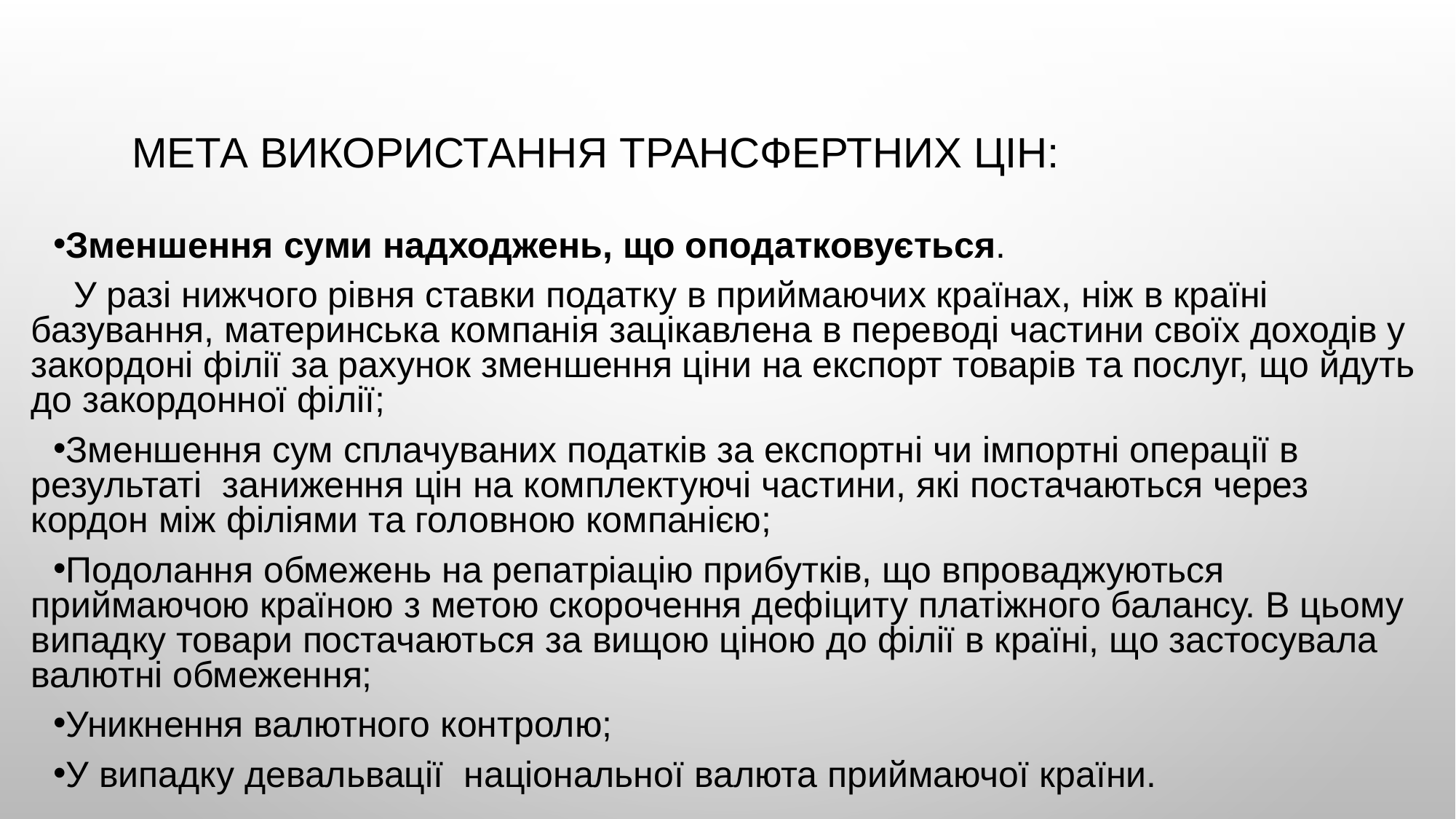

# Мета використання трансфертних цін:
Зменшення суми надходжень, що оподатковується.
  У разі нижчого рівня ставки податку в приймаючих країнах, ніж в країні базування, материнська компанія зацікавлена в переводі частини своїх доходів у закордоні філії за рахунок зменшення ціни на експорт товарів та послуг, що йдуть до закордонної філії;
Зменшення сум сплачуваних податків за експортні чи імпортні операції в результаті  заниження цін на комплектуючі частини, які постачаються через кордон між філіями та головною компанією;
Подолання обмежень на репатріацію прибутків, що впроваджуються приймаючою країною з метою скорочення дефіциту платіжного балансу. В цьому випадку товари постачаються за вищою ціною до філії в країні, що застосувала валютні обмеження;
Уникнення валютного контролю;
У випадку девальвації  національної валюта приймаючої країни.